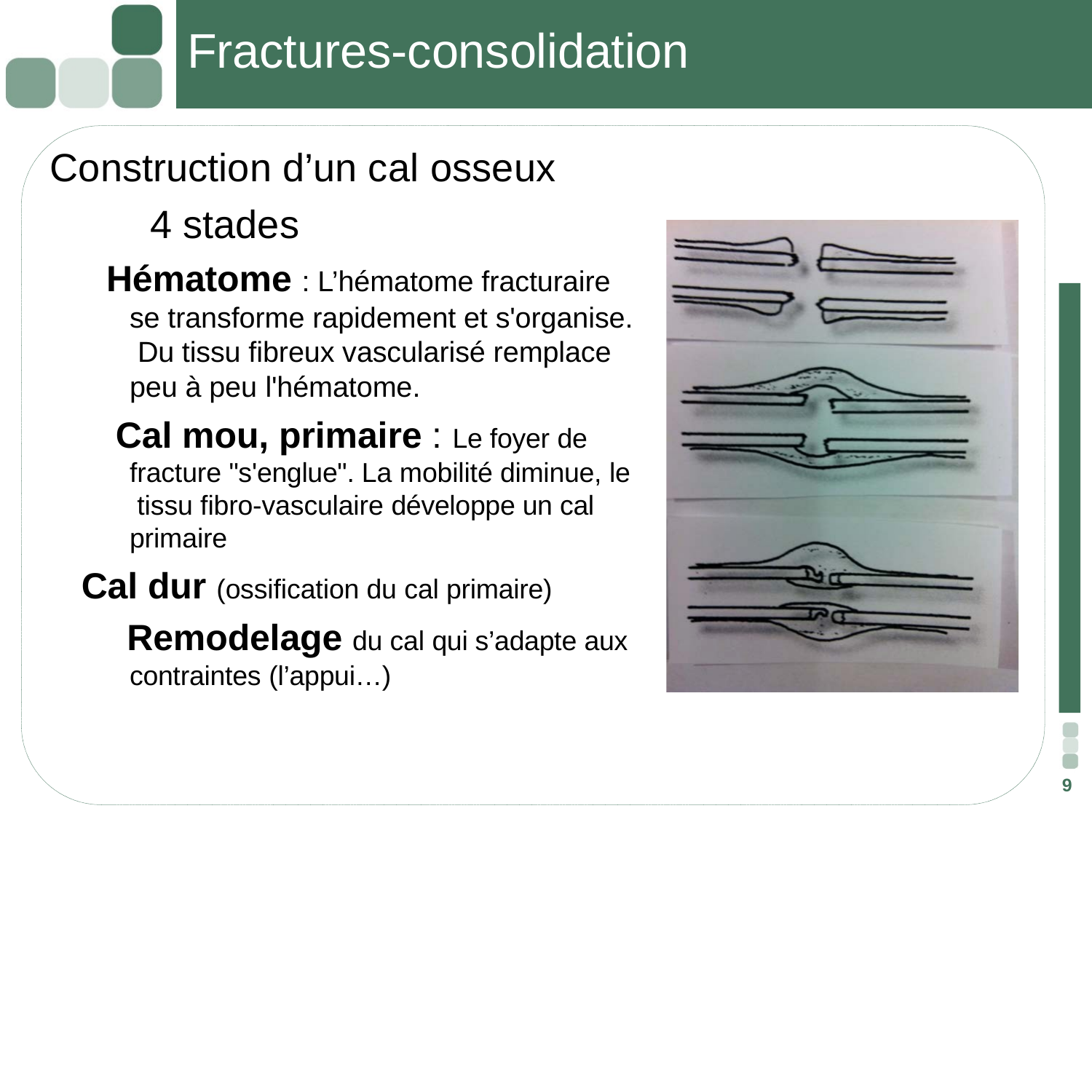

# Fractures-consolidation
 Construction d’un cal osseux  4 stades
 Hématome : L’hématome fracturaire  se transforme rapidement et s'organise.  Du tissu fibreux vascularisé remplace  peu à peu l'hématome.
 Cal mou, primaire : Le foyer de  fracture "s'englue". La mobilité diminue, le  tissu fibro-vasculaire développe un cal  primaire
 Cal dur (ossification du cal primaire)
  Remodelage du cal qui s’adapte aux  contraintes (l’appui…)

9